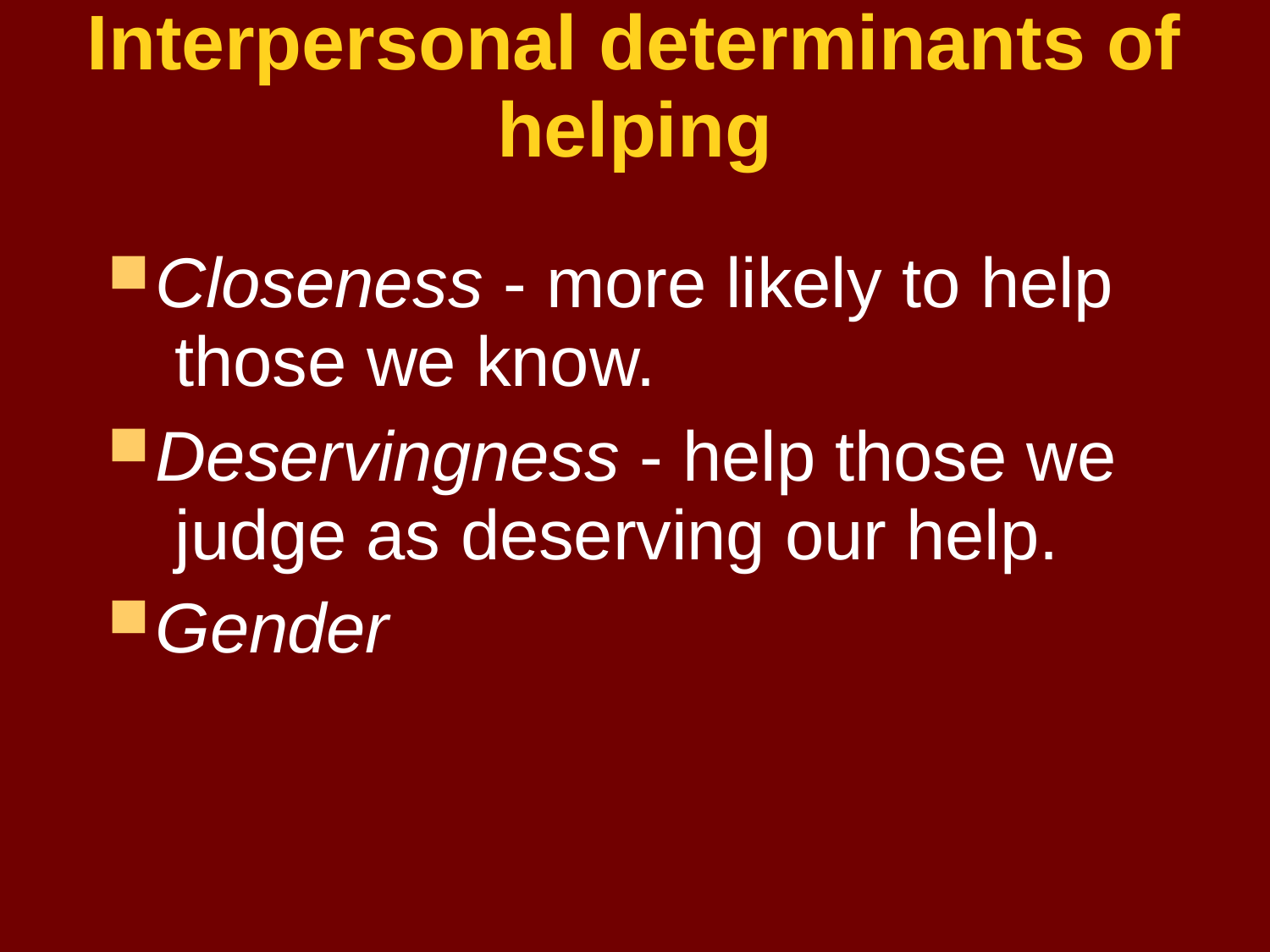

# Interpersonal determinants of  helping
Closeness - more likely to help  those we know.
Deservingness - help those we  judge as deserving our help.
Gender